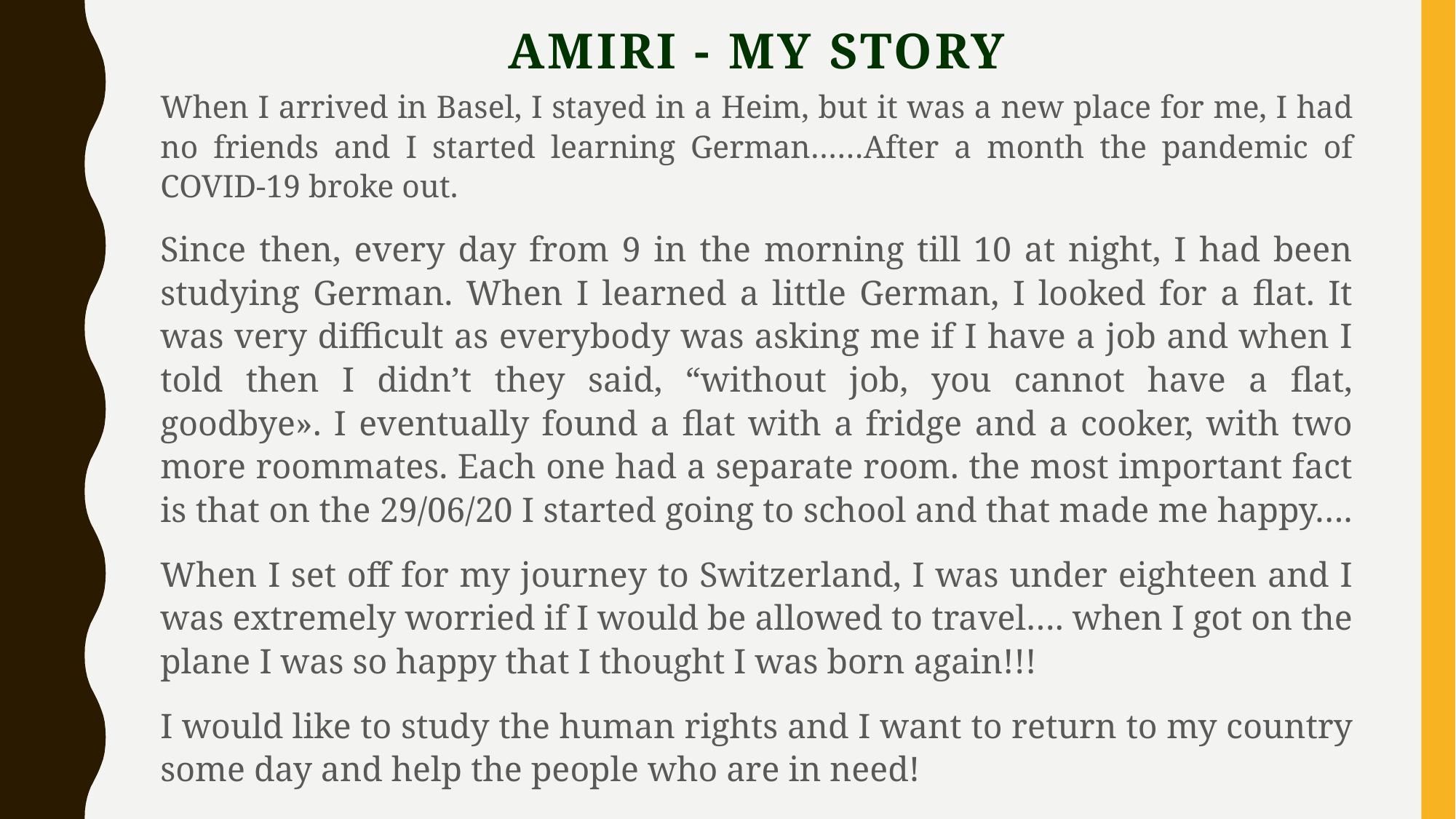

# Amiri - my story
When I arrived in Basel, I stayed in a Heim, but it was a new place for me, I had no friends and I started learning German……After a month the pandemic of COVID-19 broke out.
Since then, every day from 9 in the morning till 10 at night, I had been studying German. When I learned a little German, I looked for a flat. It was very difficult as everybody was asking me if I have a job and when I told then I didn’t they said, “without job, you cannot have a flat, goodbye». I eventually found a flat with a fridge and a cooker, with two more roommates. Each one had a separate room. the most important fact is that on the 29/06/20 I started going to school and that made me happy….
When I set off for my journey to Switzerland, I was under eighteen and I was extremely worried if I would be allowed to travel…. when I got on the plane I was so happy that I thought I was born again!!!
I would like to study the human rights and I want to return to my country some day and help the people who are in need!